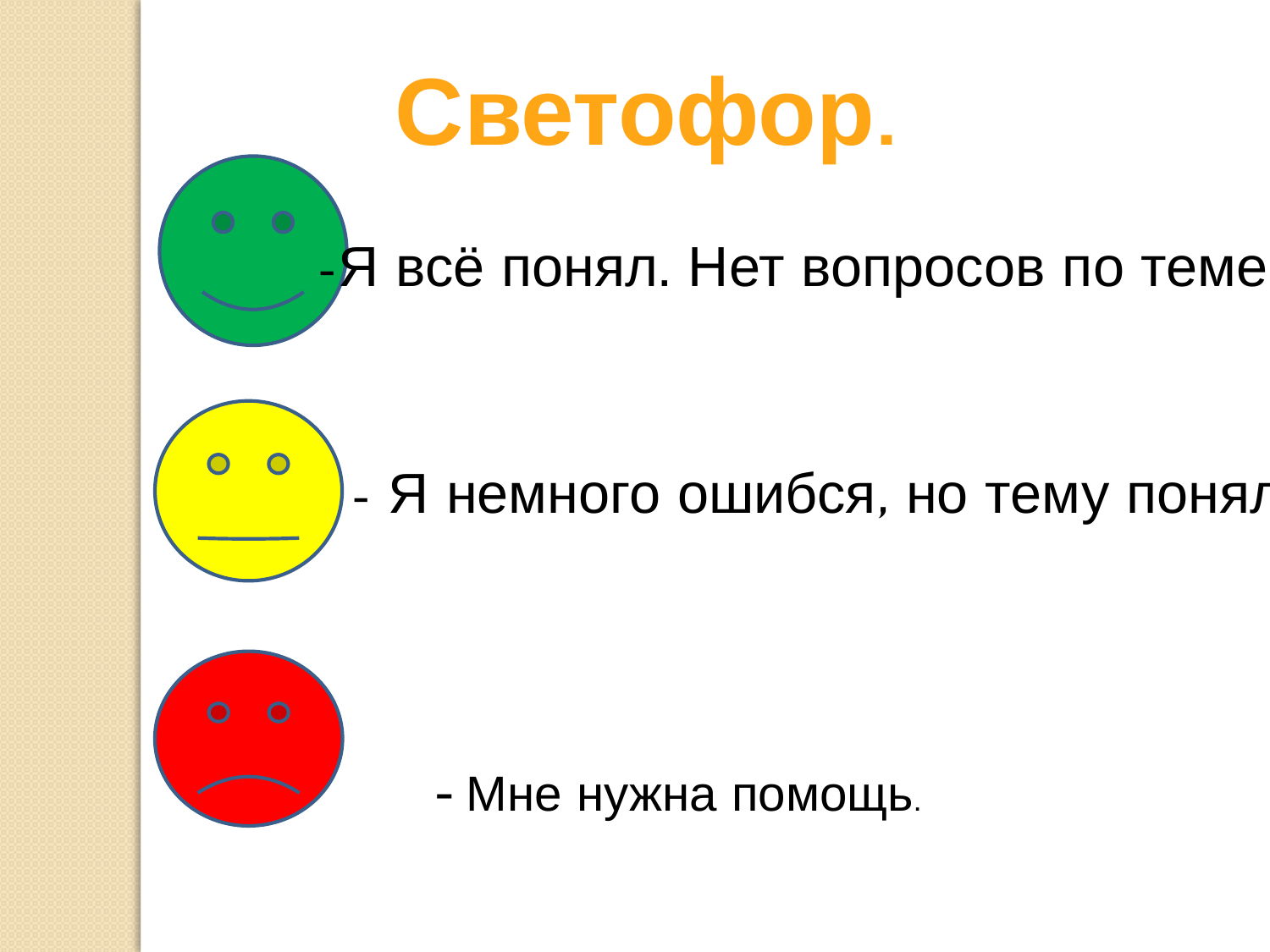

Светофор.

-Я всё понял. Нет вопросов по теме.

- Я немного ошибся, но тему понял.

- Мне нужна помощь.